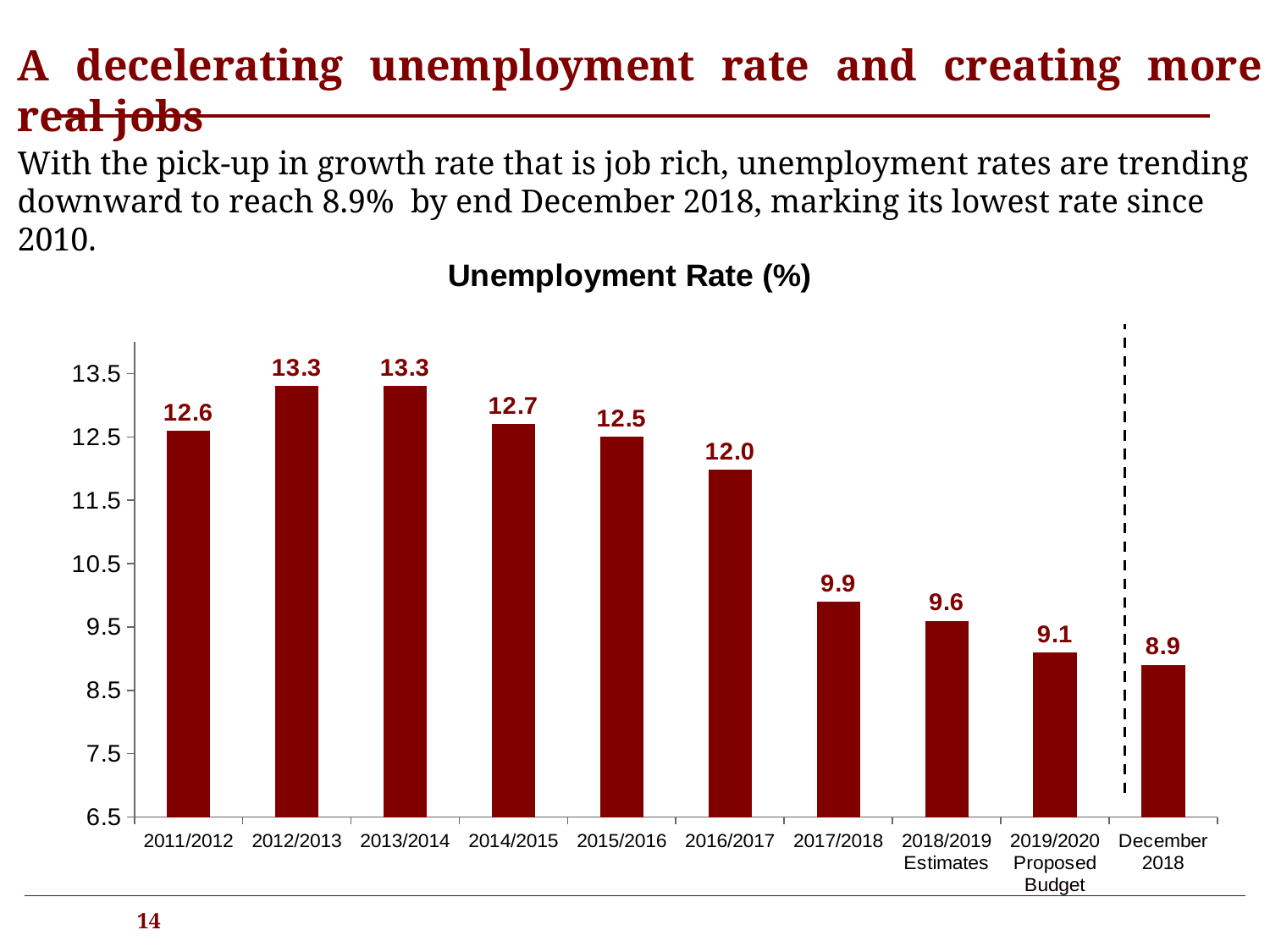

A decelerating unemployment rate and creating more real jobs
With the pick-up in growth rate that is job rich, unemployment rates are trending downward to reach 8.9%  by end December 2018, marking its lowest rate since 2010.

### Chart: Unemployment Rate (%)

| Category | معدل البطالة (%) |
|---|---|
| 2011/2012 | 12.6 |
| 2012/2013 | 13.3 |
| 2013/2014 | 13.3 |
| 2014/2015 | 12.7 |
| 2015/2016 | 12.5 |
| 2016/2017 | 11.98 |
| 2017/2018 | 9.9 |
| 2018/2019
Estimates | 9.6 |
| 2019/2020
Proposed Budget | 9.1 |
| December 2018 | 8.9 |
14